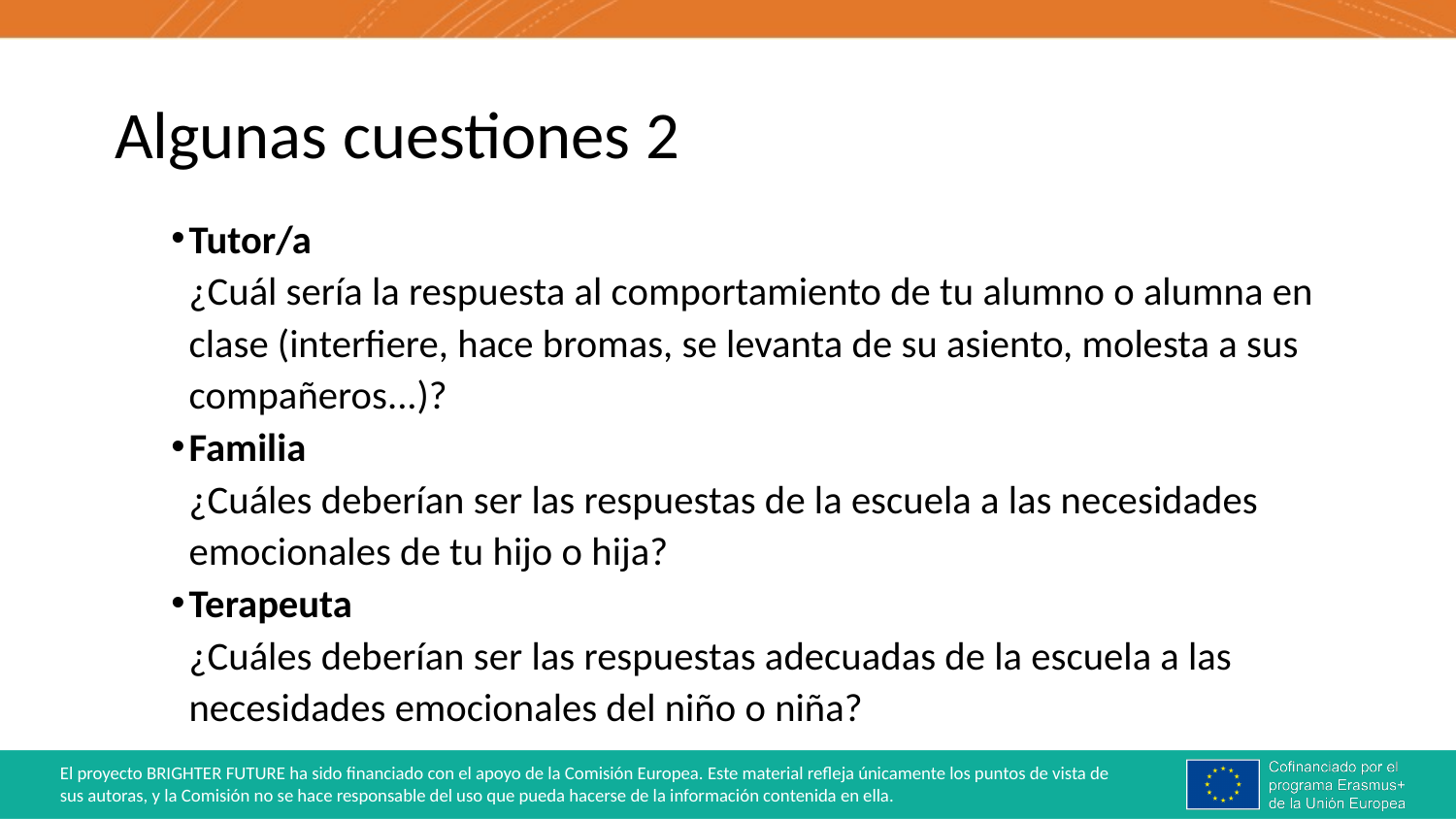

# Algunas cuestiones 2
Tutor/a
¿Cuál sería la respuesta al comportamiento de tu alumno o alumna en clase (interfiere, hace bromas, se levanta de su asiento, molesta a sus compañeros...)?
Familia 
¿Cuáles deberían ser las respuestas de la escuela a las necesidades emocionales de tu hijo o hija?
Terapeuta
¿Cuáles deberían ser las respuestas adecuadas de la escuela a las necesidades emocionales del niño o niña?